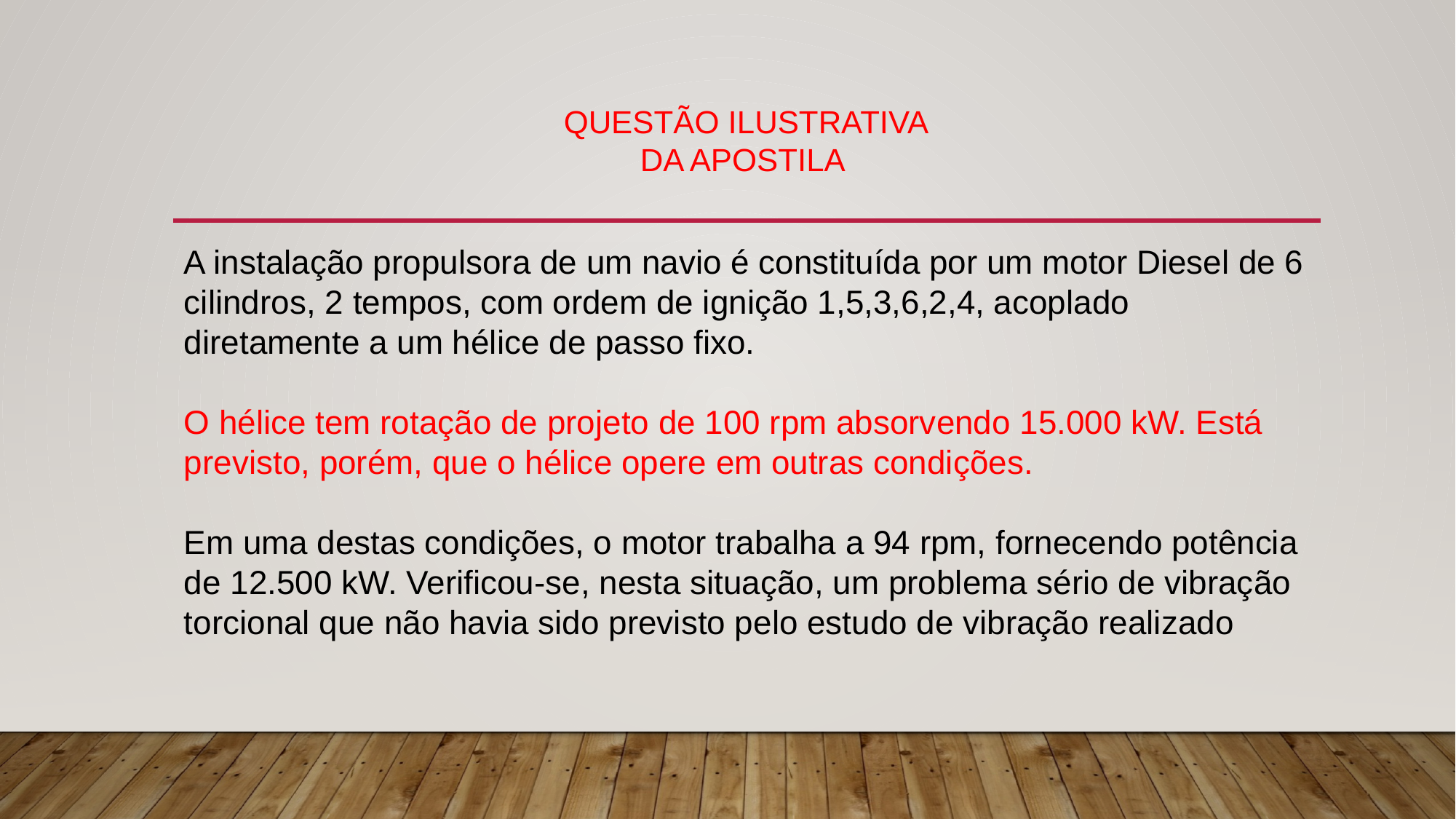

# QUESTÃO ILUSTRATIVA DA APOSTILA
A instalação propulsora de um navio é constituída por um motor Diesel de 6
cilindros, 2 tempos, com ordem de ignição 1,5,3,6,2,4, acoplado diretamente a um hélice de passo fixo.

O hélice tem rotação de projeto de 100 rpm absorvendo 15.000 kW. Está
previsto, porém, que o hélice opere em outras condições.

Em uma destas condições, o motor trabalha a 94 rpm, fornecendo potência de 12.500 kW. Verificou-se, nesta situação, um problema sério de vibração
torcional que não havia sido previsto pelo estudo de vibração realizado